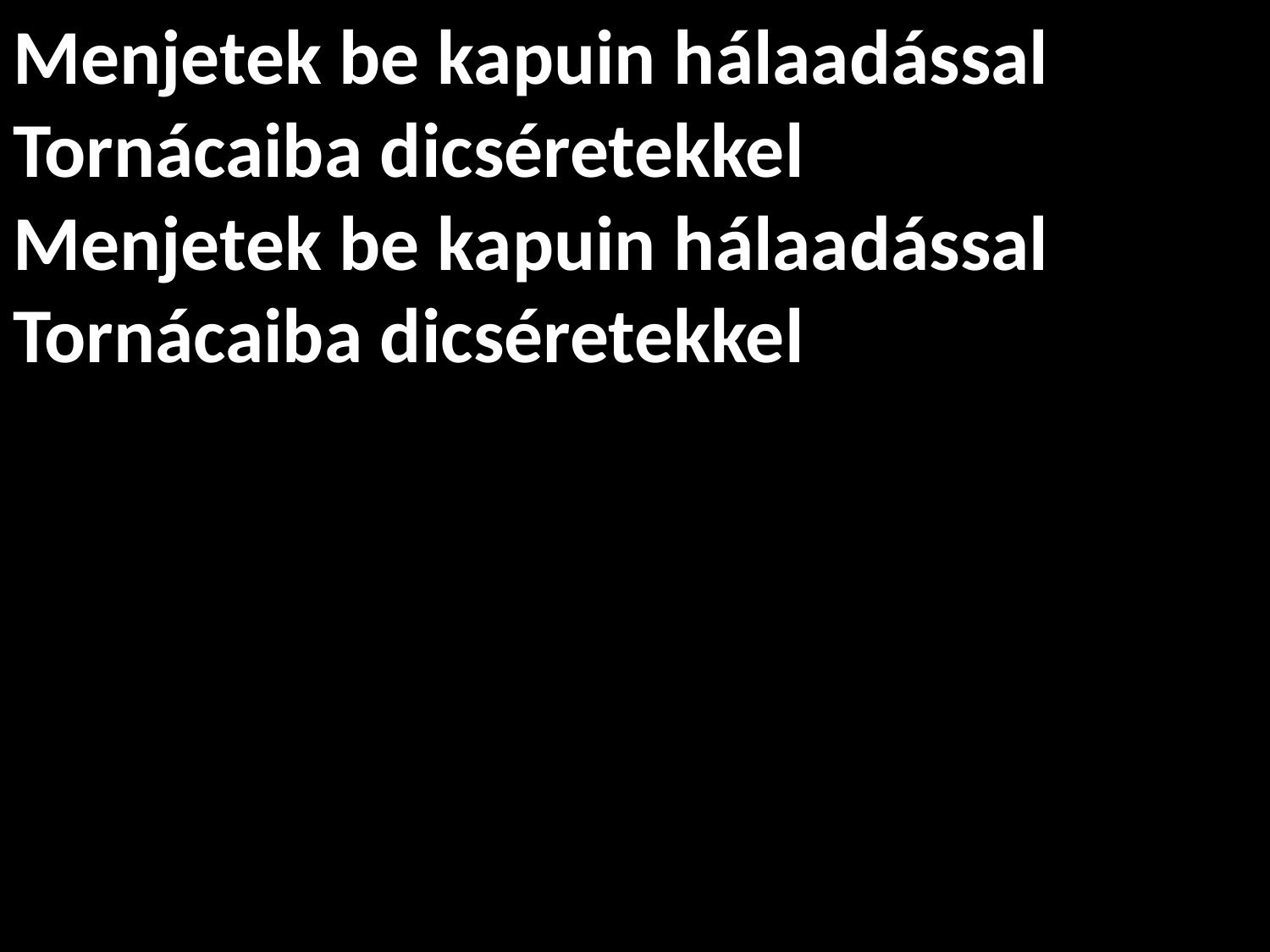

# Menjetek be kapuin hálaadással Tornácaiba dicséretekkel Menjetek be kapuin hálaadással Tornácaiba dicséretekkel